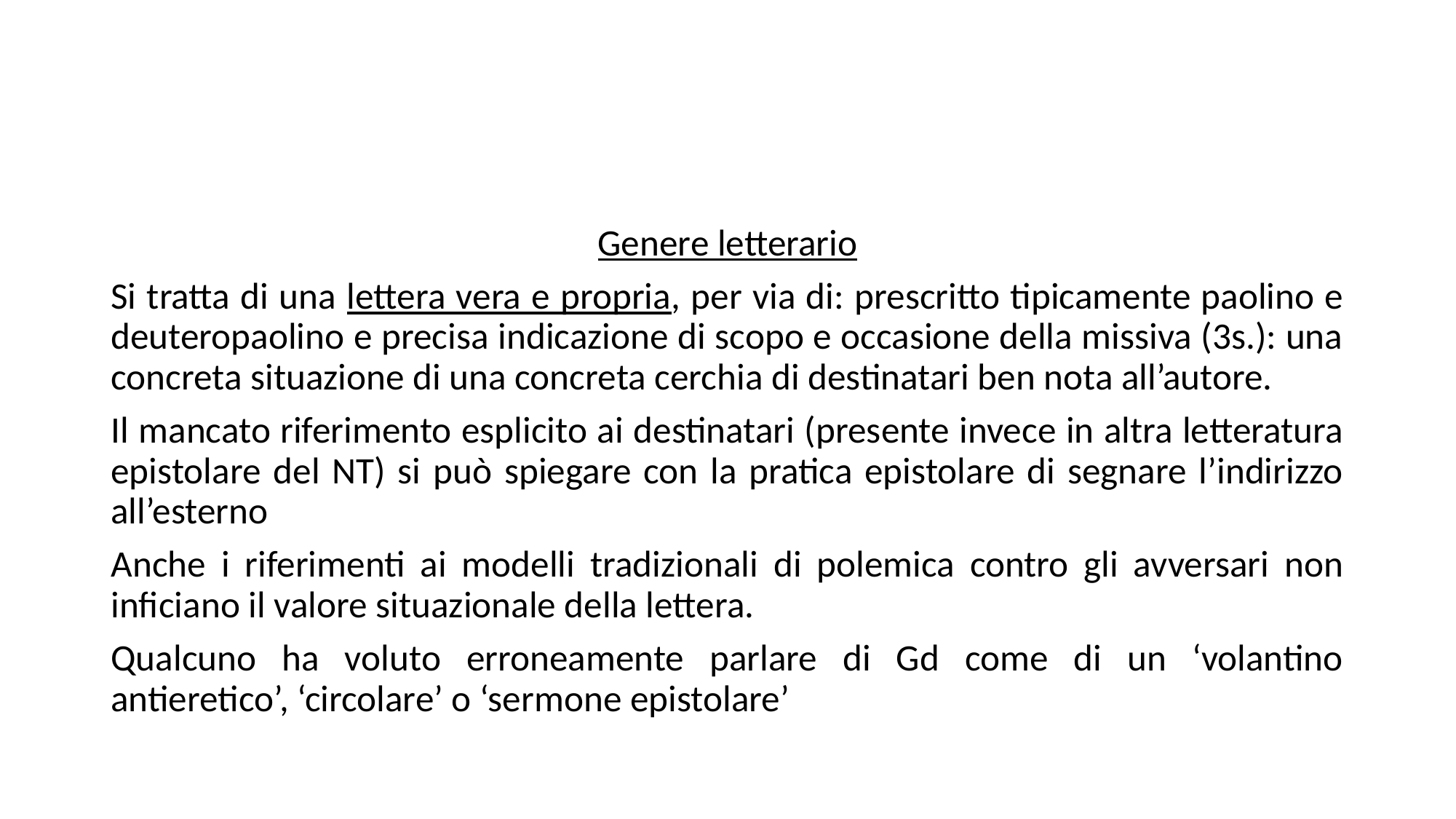

#
Genere letterario
Si tratta di una lettera vera e propria, per via di: prescritto tipicamente paolino e deuteropaolino e precisa indicazione di scopo e occasione della missiva (3s.): una concreta situazione di una concreta cerchia di destinatari ben nota all’autore.
Il mancato riferimento esplicito ai destinatari (presente invece in altra letteratura epistolare del NT) si può spiegare con la pratica epistolare di segnare l’indirizzo all’esterno
Anche i riferimenti ai modelli tradizionali di polemica contro gli avversari non inficiano il valore situazionale della lettera.
Qualcuno ha voluto erroneamente parlare di Gd come di un ‘volantino antieretico’, ‘circolare’ o ‘sermone epistolare’